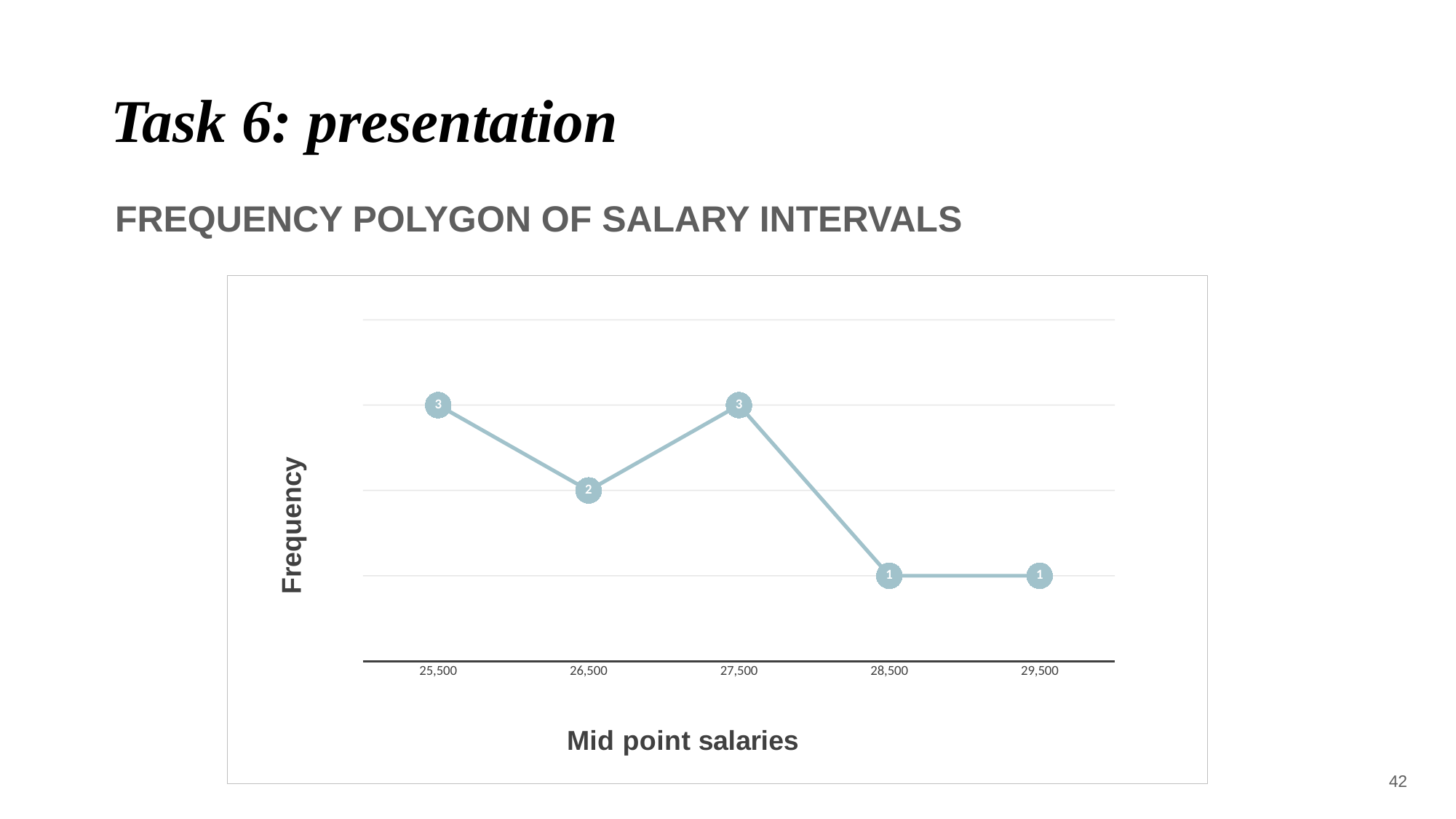

# Task 6: presentation
Frequency polygon of salary intervals

### Chart

| Category |  |  |
|---|---|---|
| 25500 | None | 3.0 |
| 26500 | None | 2.0 |
| 27500 | None | 3.0 |
| 28500 | None | 1.0 |
| 29500 | None | 1.0 |